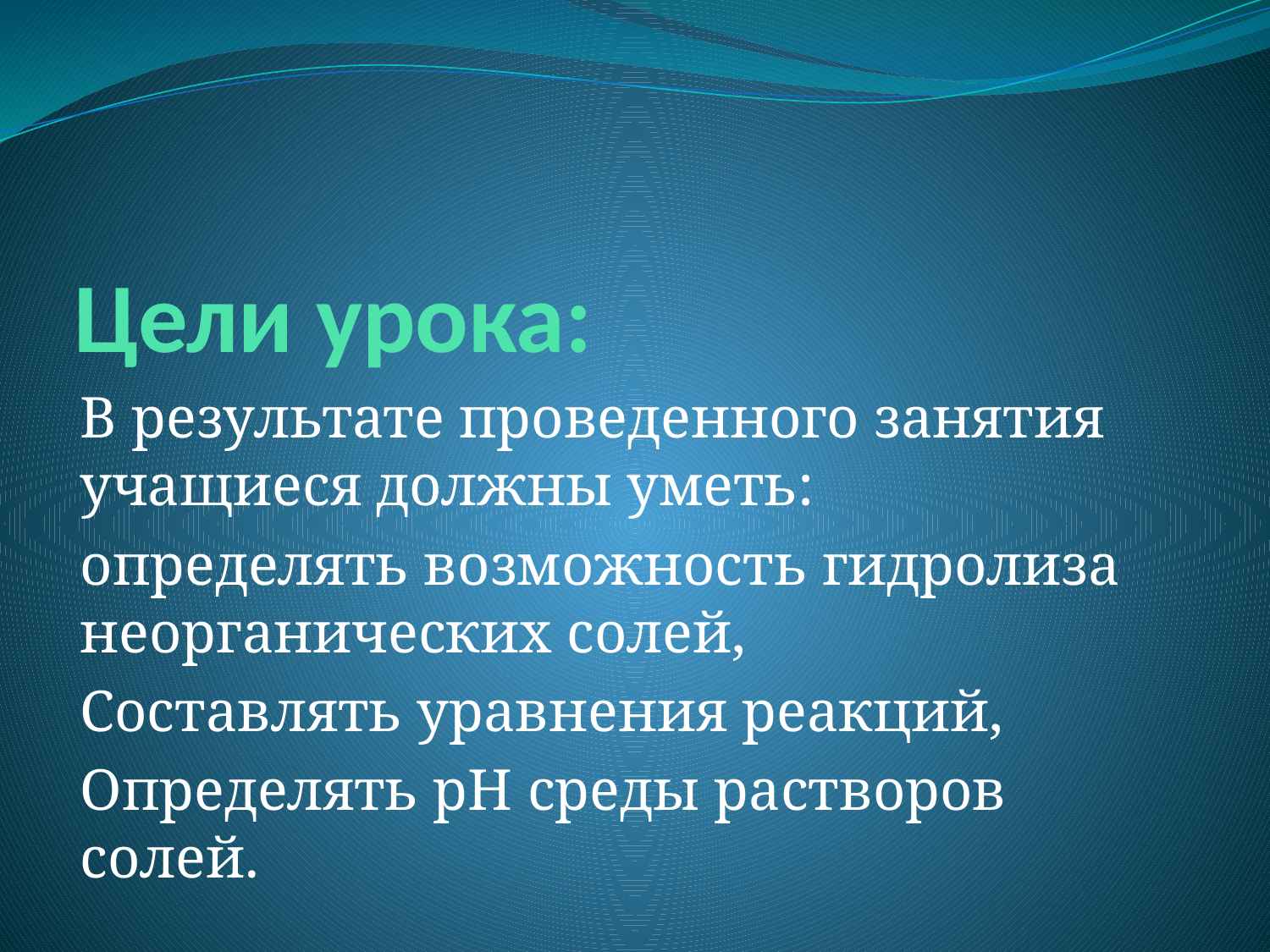

# Цели урока:
В результате проведенного занятия учащиеся должны уметь:
определять возможность гидролиза неорганических солей,
Составлять уравнения реакций,
Определять рН среды растворов солей.